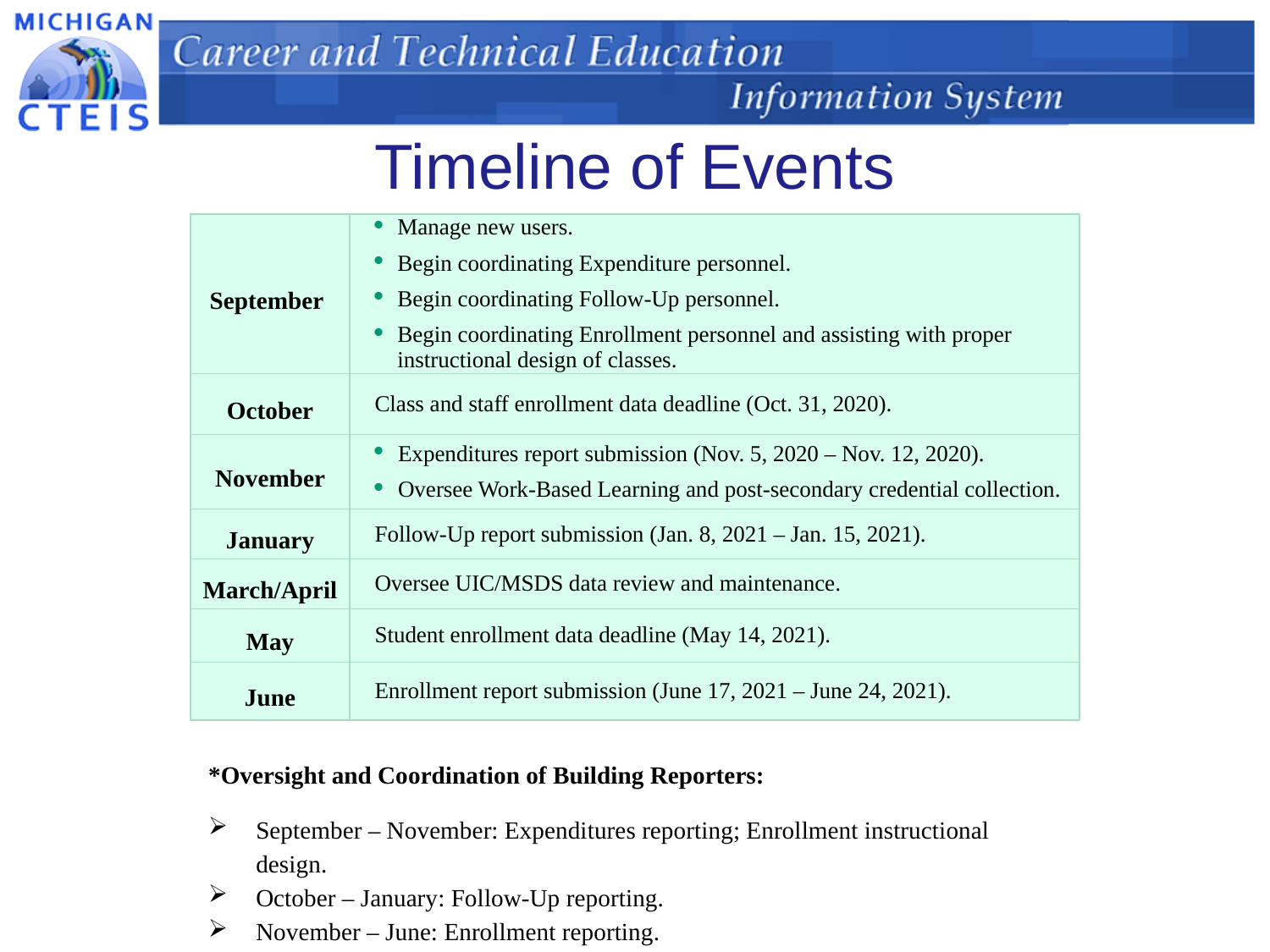

# Timeline of Events
| September | Manage new users. Begin coordinating Expenditure personnel. Begin coordinating Follow-Up personnel. Begin coordinating Enrollment personnel and assisting with proper instructional design of classes. |
| --- | --- |
| October | Class and staff enrollment data deadline (Oct. 31, 2020). |
| November | Expenditures report submission (Nov. 5, 2020 – Nov. 12, 2020). Oversee Work-Based Learning and post-secondary credential collection. |
| January | Follow-Up report submission (Jan. 8, 2021 – Jan. 15, 2021). |
| March/April | Oversee UIC/MSDS data review and maintenance. |
| May | Student enrollment data deadline (May 14, 2021). |
| June | Enrollment report submission (June 17, 2021 – June 24, 2021). |
*Oversight and Coordination of Building Reporters:
September – November: Expenditures reporting; Enrollment instructional design.
October – January: Follow-Up reporting.
November – June: Enrollment reporting.